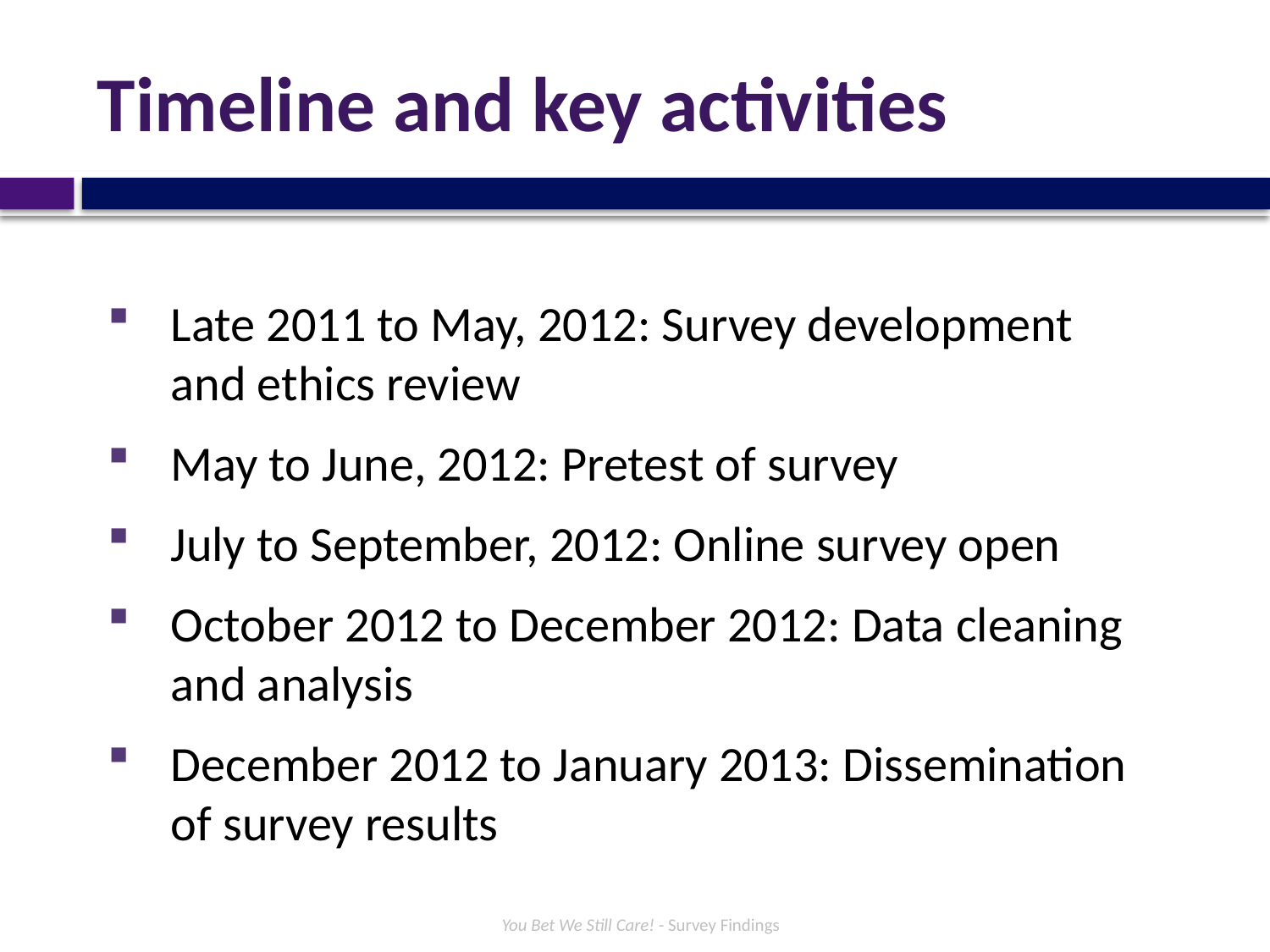

# Timeline and key activities
Late 2011 to May, 2012: Survey development and ethics review
May to June, 2012: Pretest of survey
July to September, 2012: Online survey open
October 2012 to December 2012: Data cleaning and analysis
December 2012 to January 2013: Dissemination of survey results
You Bet We Still Care! - Survey Findings